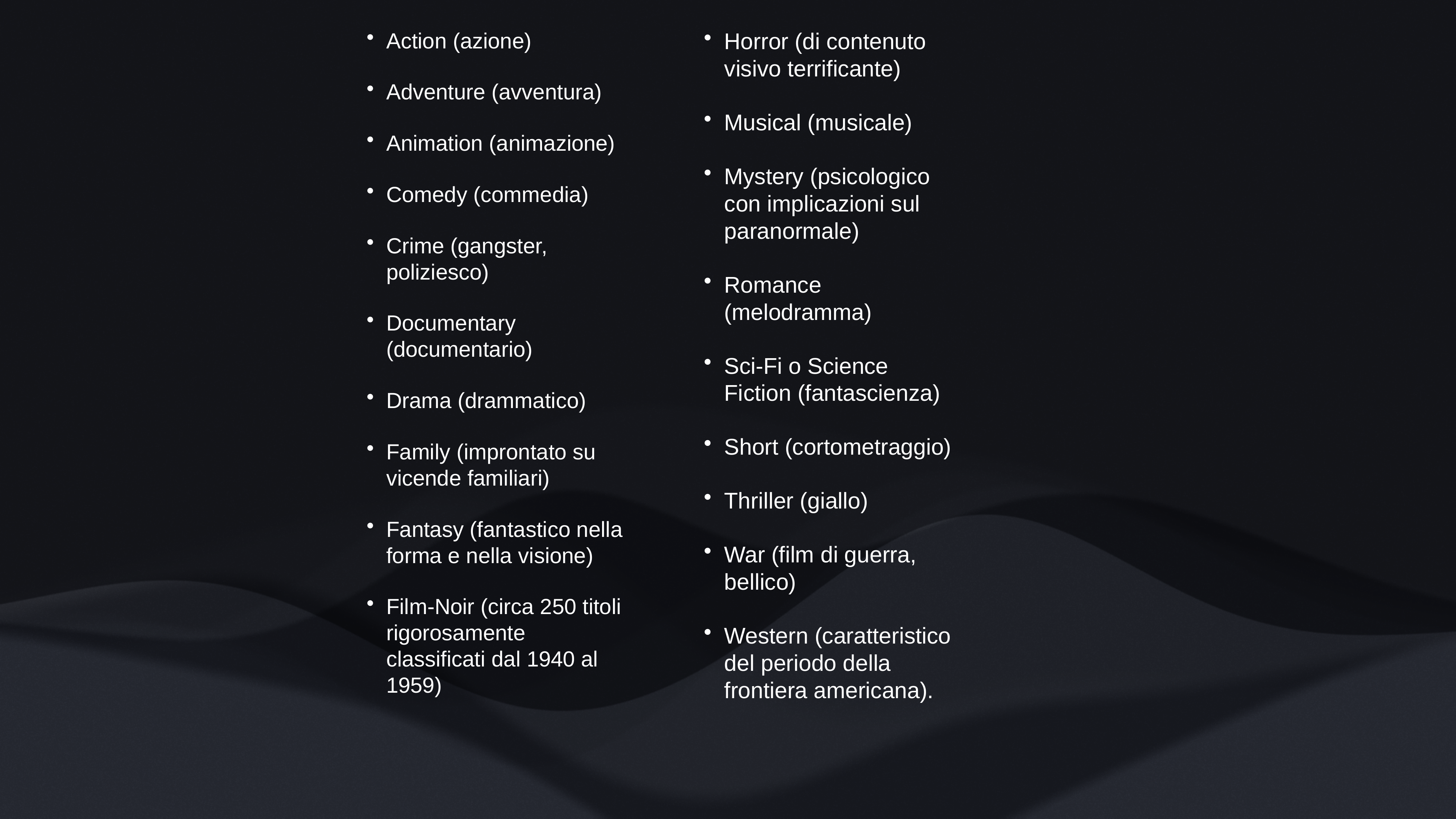

Action (azione)
Adventure (avventura)
Animation (animazione)
Comedy (commedia)
Crime (gangster, poliziesco)
Documentary (documentario)
Drama (drammatico)
Family (improntato su vicende familiari)
Fantasy (fantastico nella forma e nella visione)
Film-Noir (circa 250 titoli rigorosamente classificati dal 1940 al 1959)
Horror (di contenuto visivo terrificante)
Musical (musicale)
Mystery (psicologico con implicazioni sul paranormale)
Romance (melodramma)
Sci-Fi o Science Fiction (fantascienza)
Short (cortometraggio)
Thriller (giallo)
War (film di guerra, bellico)
Western (caratteristico del periodo della frontiera americana).